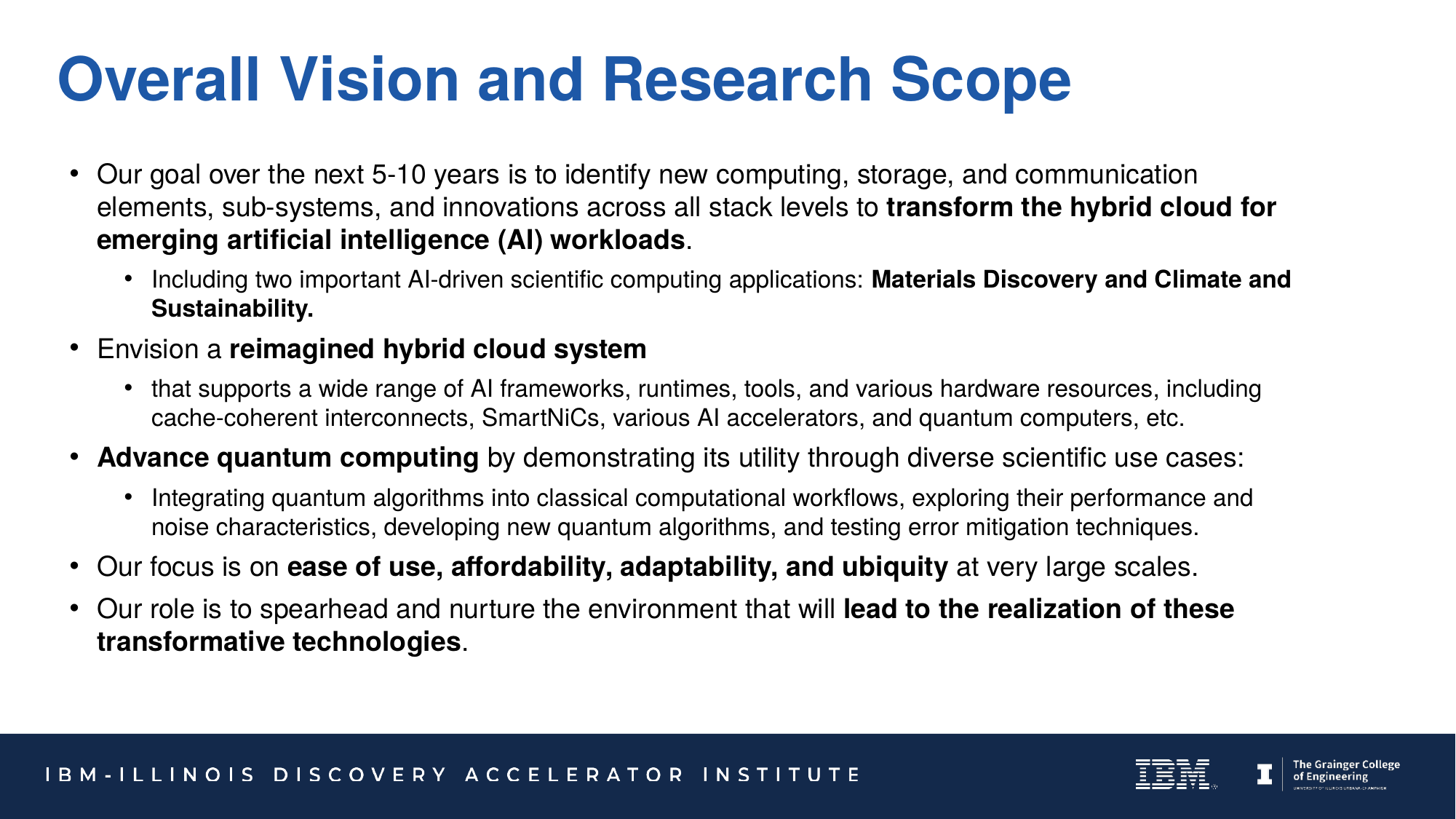

# Overall Vision and Research Scope
Our goal over the next 5-10 years is to identify new computing, storage, and communication elements, sub-systems, and innovations across all stack levels to transform the hybrid cloud for emerging artificial intelligence (AI) workloads.
Including two important AI-driven scientific computing applications: Materials Discovery and Climate and Sustainability.
Envision a reimagined hybrid cloud system
that supports a wide range of AI frameworks, runtimes, tools, and various hardware resources, including cache-coherent interconnects, SmartNiCs, various AI accelerators, and quantum computers, etc.
Advance quantum computing by demonstrating its utility through diverse scientific use cases:
Integrating quantum algorithms into classical computational workflows, exploring their performance and noise characteristics, developing new quantum algorithms, and testing error mitigation techniques.
Our focus is on ease of use, affordability, adaptability, and ubiquity at very large scales.
Our role is to spearhead and nurture the environment that will lead to the realization of these transformative technologies.